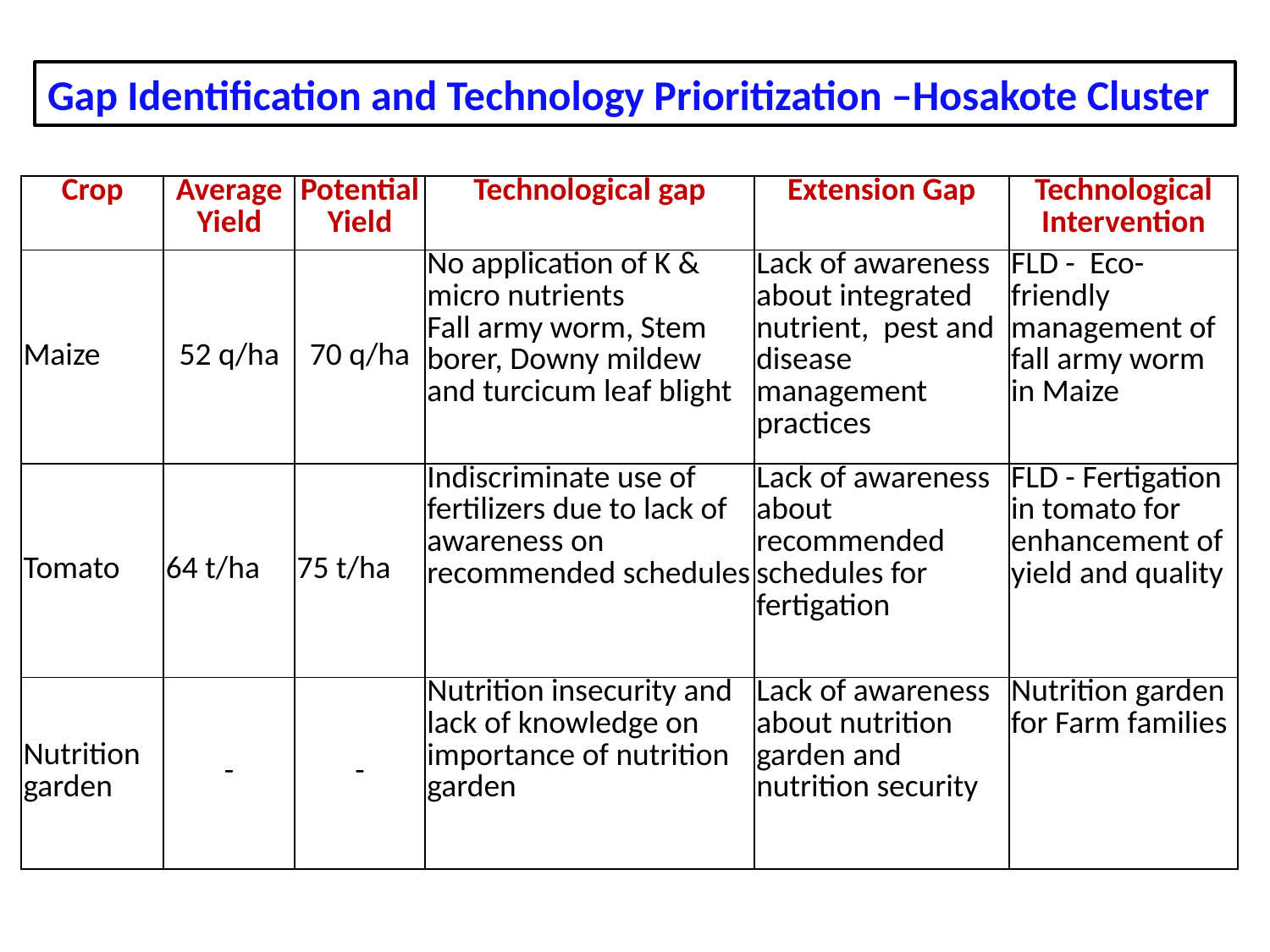

Gap Identification and Technology Prioritization –Hosakote Cluster
| Crop | Average Yield | Potential Yield | Technological gap | Extension Gap | Technological Intervention |
| --- | --- | --- | --- | --- | --- |
| Maize | 52 q/ha | 70 q/ha | No application of K & micro nutrients Fall army worm, Stem borer, Downy mildew and turcicum leaf blight | Lack of awareness about integrated nutrient, pest and disease management practices | FLD - Eco-friendly management of fall army worm in Maize |
| Tomato | 64 t/ha | 75 t/ha | Indiscriminate use of fertilizers due to lack of awareness on recommended schedules | Lack of awareness about recommended schedules for fertigation | FLD - Fertigation in tomato for enhancement of yield and quality |
| Nutrition garden | - | - | Nutrition insecurity and lack of knowledge on importance of nutrition garden | Lack of awareness about nutrition garden and nutrition security | Nutrition garden for Farm families |